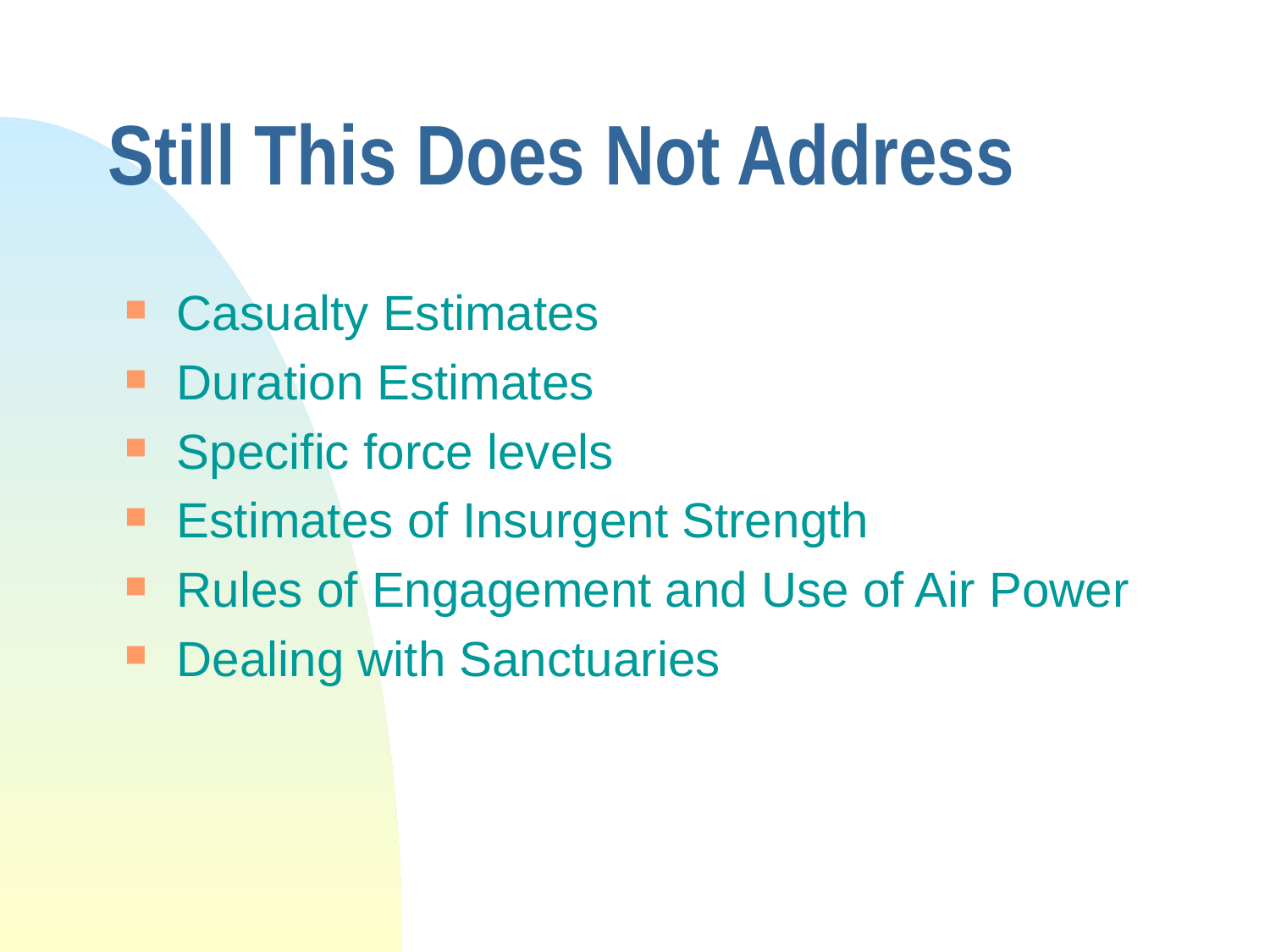

# Still This Does Not Address
Casualty Estimates
Duration Estimates
Specific force levels
Estimates of Insurgent Strength
Rules of Engagement and Use of Air Power
Dealing with Sanctuaries